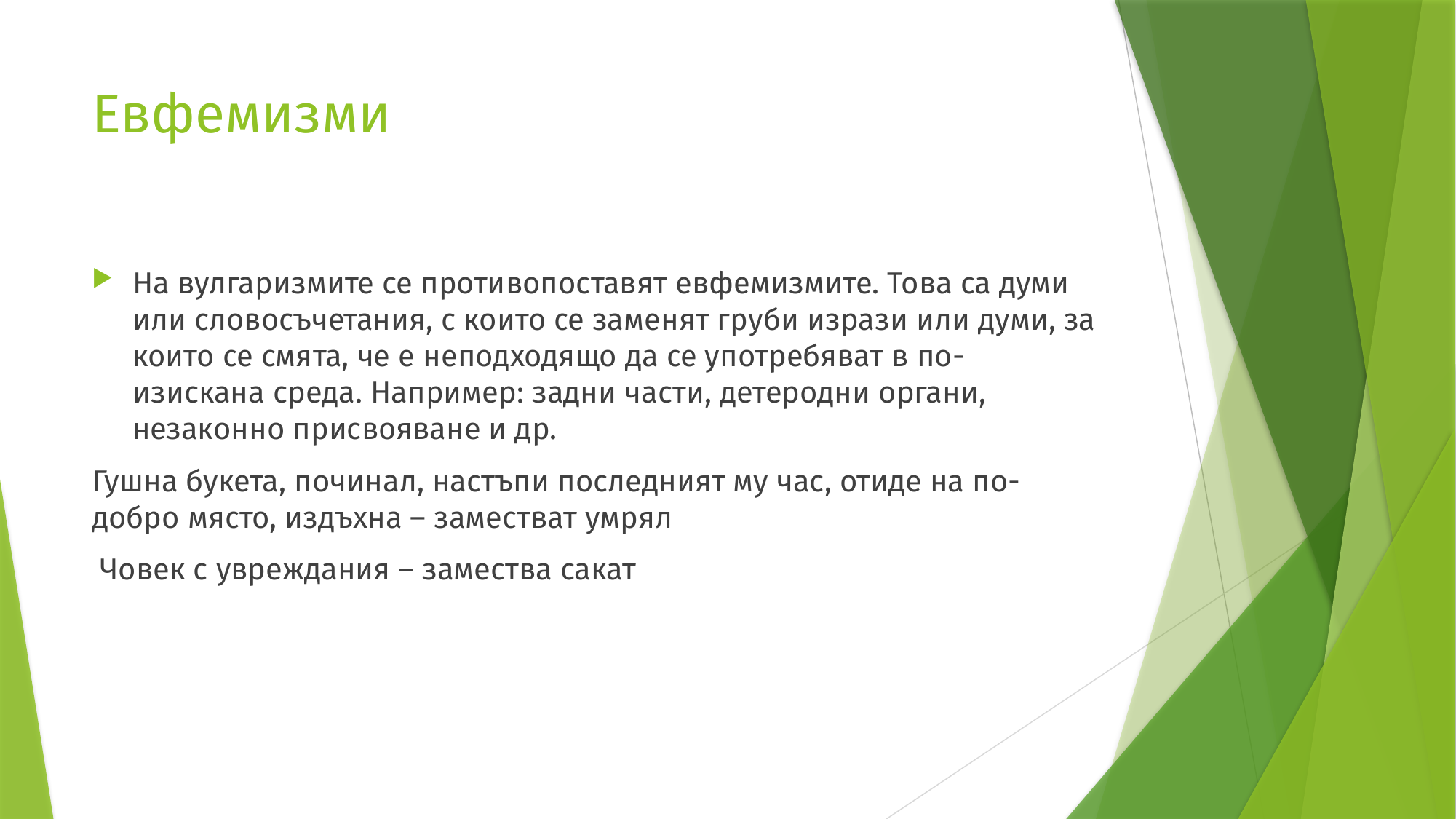

# Евфемизми
На вулгаризмите се противопоставят евфемизмите. Това са думи или словосъчетания, с които се заменят груби изрази или думи, за които се смята, че е неподходящо да се употребяват в по-изискана среда. Например: задни части, детеродни органи, незаконно присвояване и др.
Гушна букета, починал, настъпи последният му час, отиде на по-добро място, издъхна – заместват умрял
 Човек с увреждания – замества сакат